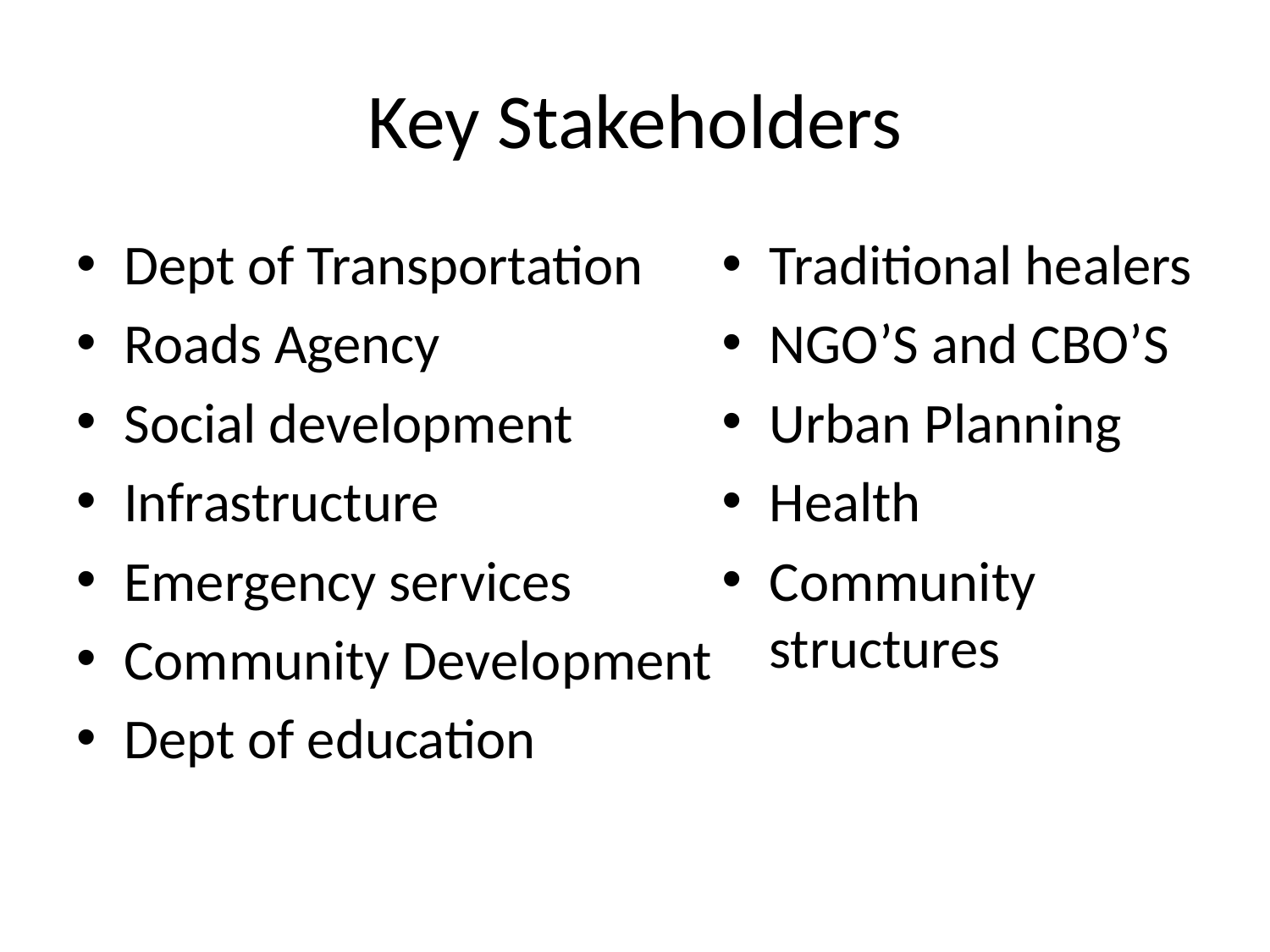

# Key Stakeholders
Dept of Transportation
Roads Agency
Social development
Infrastructure
Emergency services
Community Development
Dept of education

Traditional healers
NGO’S and CBO’S
Urban Planning
Health
Community structures